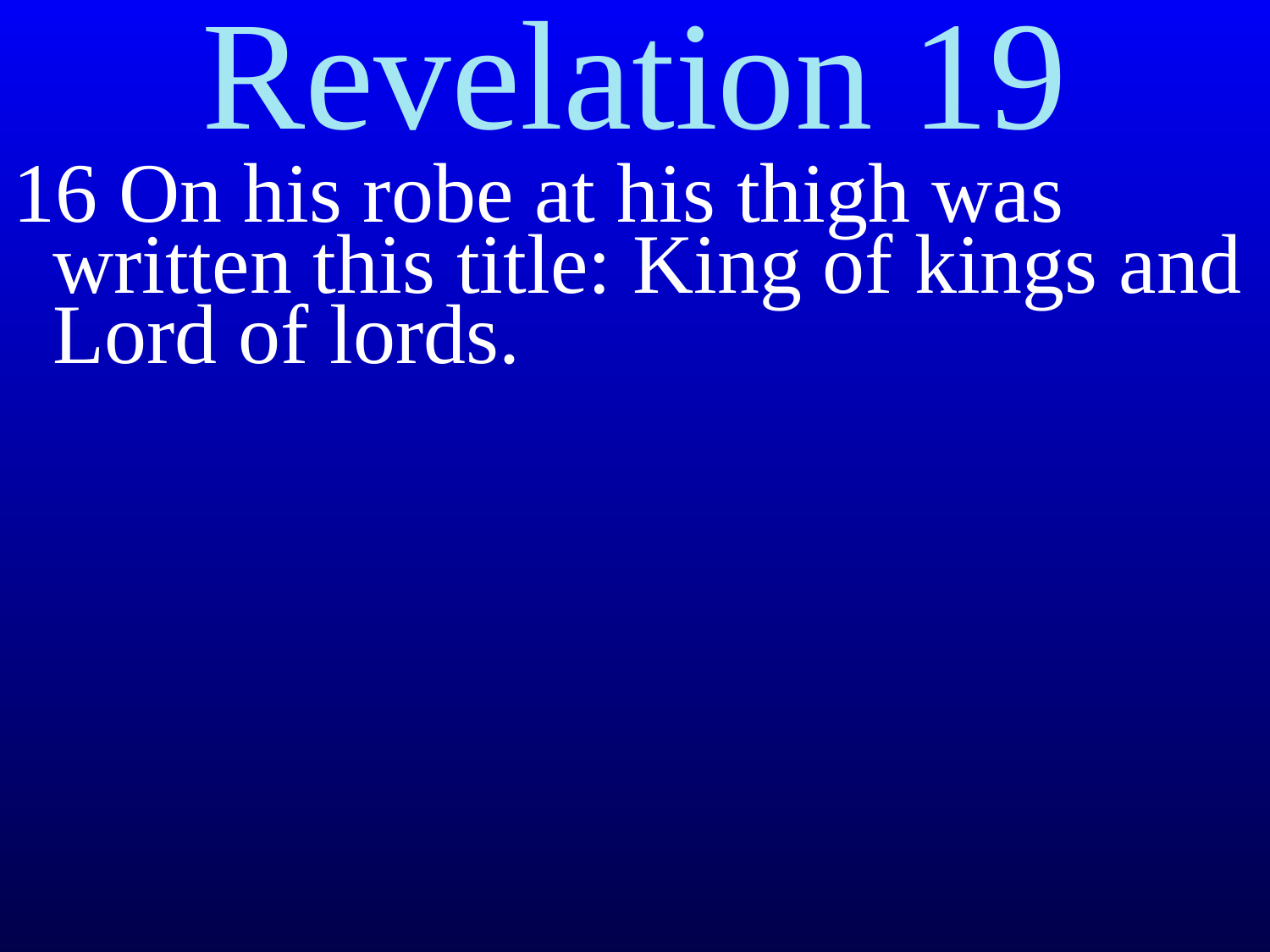

# Revelation 19
16 On his robe at his thigh was written this title: King of kings and Lord of lords.